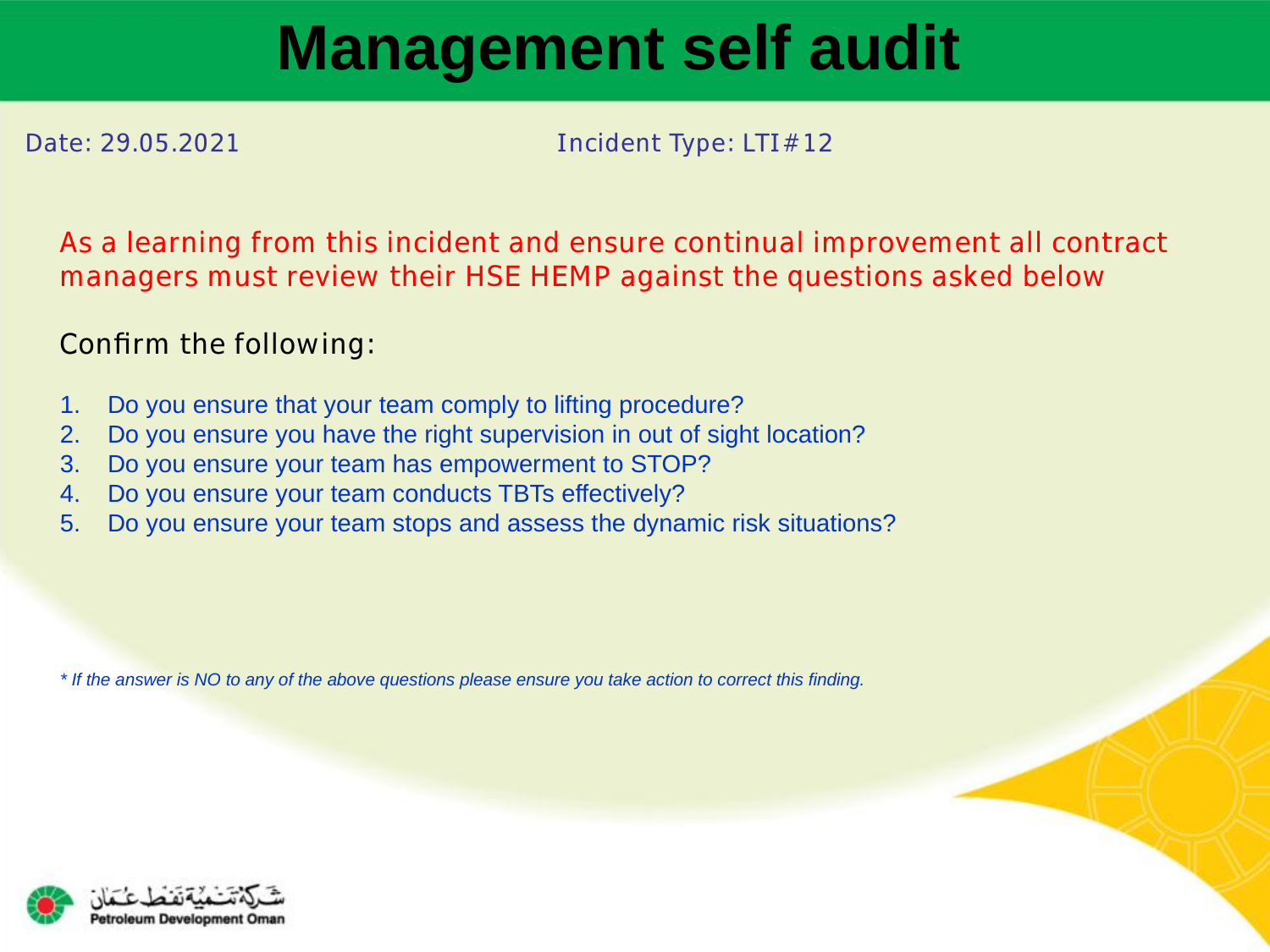

Management self audit

Date: 29.05.2021                                            Incident Type: LTI#12

As a learning from this incident and ensure continual improvement all contract
managers must review their HSE HEMP against the questions asked below

Confirm the following:

Do you ensure that your team comply to lifting procedure?
Do you ensure you have the right supervision in out of sight location?
Do you ensure your team has empowerment to STOP?
Do you ensure your team conducts TBTs effectively?
Do you ensure your team stops and assess the dynamic risk situations?

* If the answer is NO to any of the above questions please ensure you take action to correct this finding.